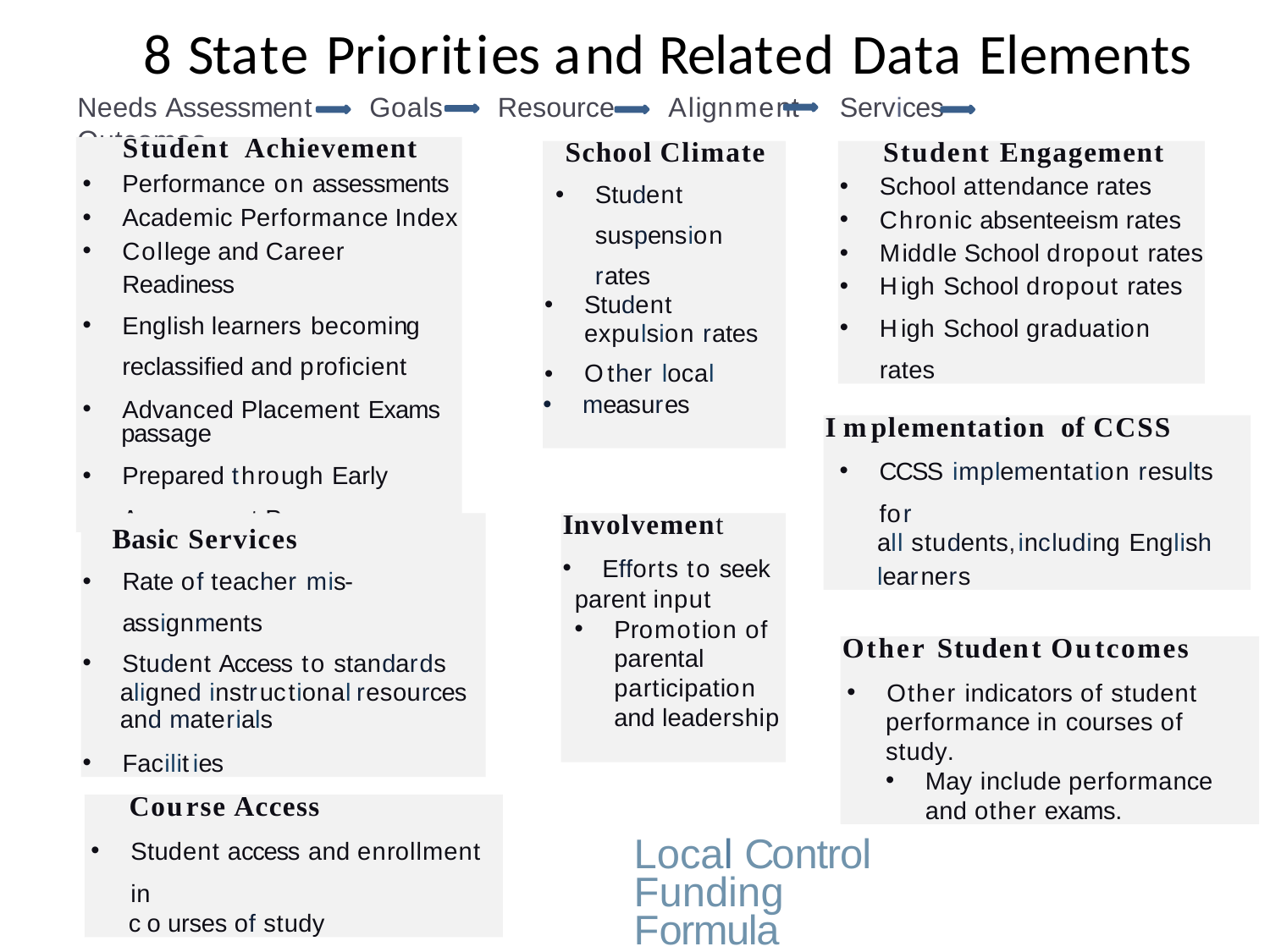

8 State Priorities and Related Data Elements
Needs Assessment     Goals    Resource       Alignment     Services	      Outcomes

Student  Achievement
Performance on assessments
Academic Performance Index
College and Career Readiness
English learners becoming reclassified and proficient
Advanced Placement Exams
passage
Prepared through Early Assessment Program
School Climate
Student suspension rates
Student expulsion rates
Other local
measures

Student Engagement
School attendance rates
Chronic absenteeism rates
Middle School dropout rates
High School dropout rates
High School graduation rates
I mplementation  of CCSS
CCSS implementation results for
all students,including English
learners
    Basic Services
Rate of teacher mis-assignments
Student Access to standards­
aligned instructionalresources
and materials
Facilities
Involvement
Efforts to seek
parent input
Promotion of parental participation and leadership

Other Student Outcomes
Other indicators of student
performance in courses of study.
May include performance and other exams.
     Course Access
Student access and enrollment in
c o urses of study
Local Control Funding Formula